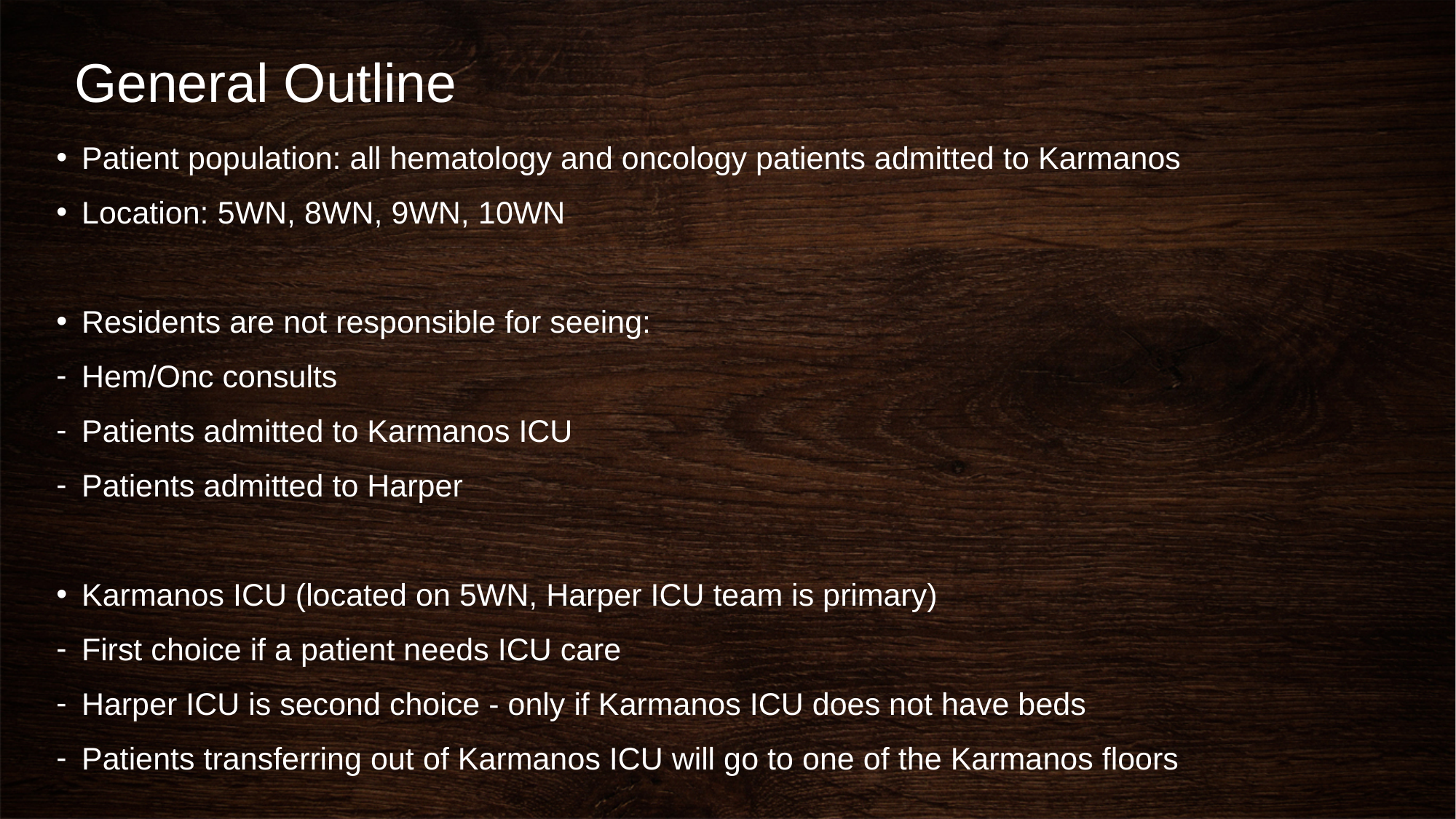

# General Outline
Patient population: all hematology and oncology patients admitted to Karmanos
Location: 5WN, 8WN, 9WN, 10WN

Residents are not responsible for seeing:
Hem/Onc consults
Patients admitted to Karmanos ICU
Patients admitted to Harper

Karmanos ICU (located on 5WN, Harper ICU team is primary)
First choice if a patient needs ICU care
Harper ICU is second choice - only if Karmanos ICU does not have beds
Patients transferring out of Karmanos ICU will go to one of the Karmanos floors